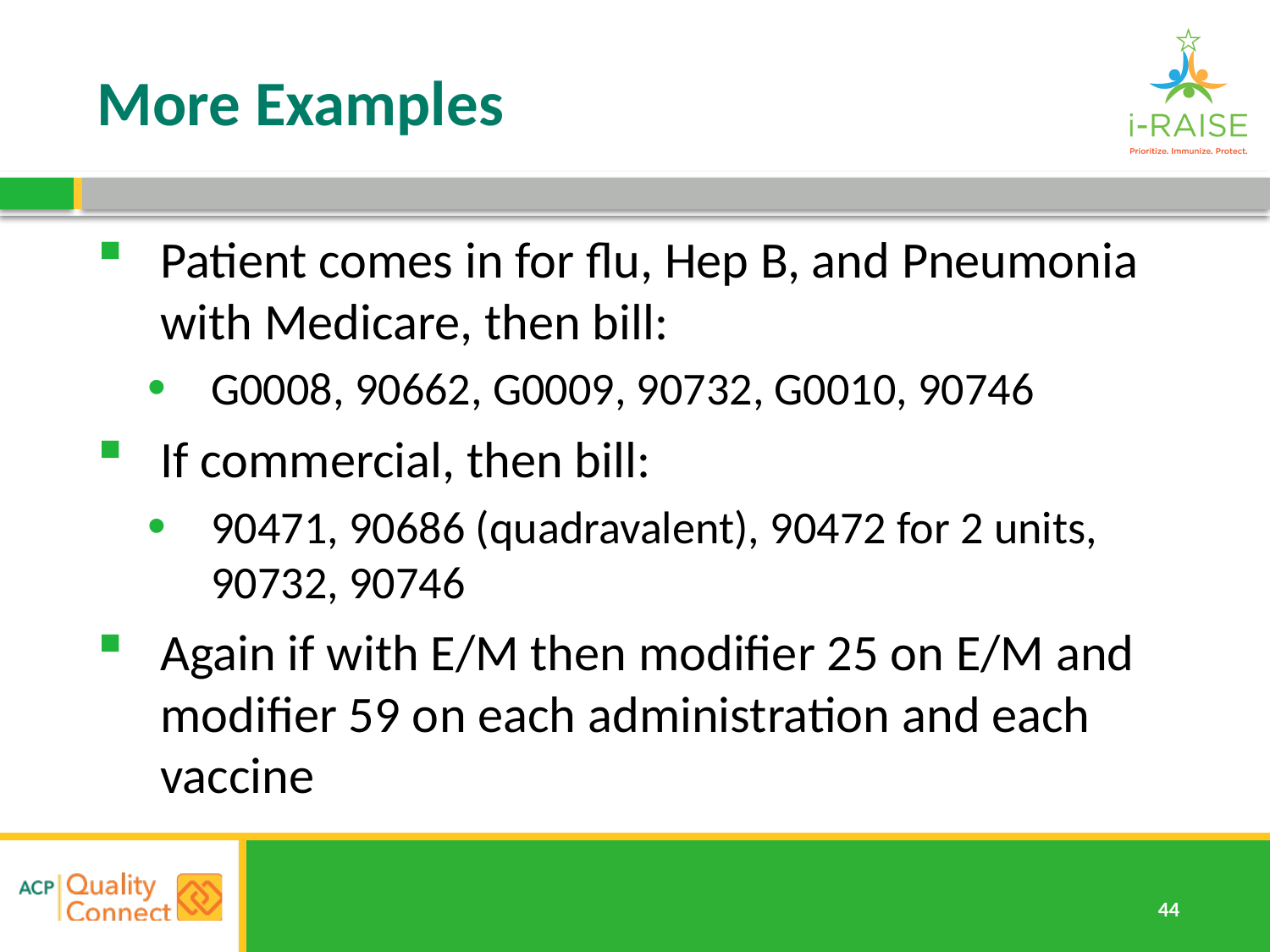

# More Examples
Patient comes in for flu, Hep B, and Pneumonia with Medicare, then bill:
G0008, 90662, G0009, 90732, G0010, 90746
If commercial, then bill:
90471, 90686 (quadravalent), 90472 for 2 units, 90732, 90746
Again if with E/M then modifier 25 on E/M and modifier 59 on each administration and each vaccine